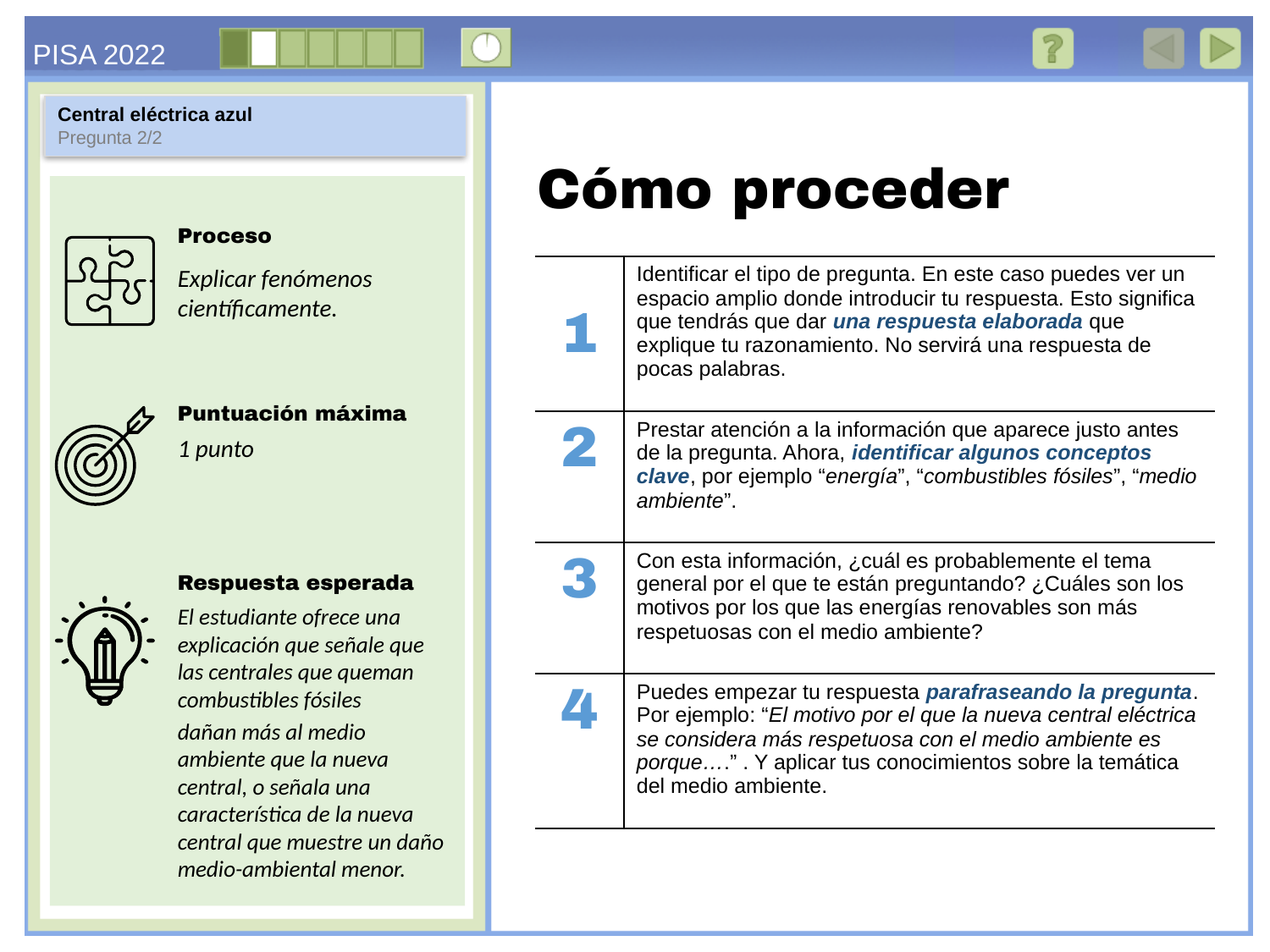

Central eléctrica azul
Pregunta 2/2
Explicar fenómenos científicamente.
| 1 | Identificar el tipo de pregunta. En este caso puedes ver un espacio amplio donde introducir tu respuesta. Esto significa que tendrás que dar una respuesta elaborada que explique tu razonamiento. No servirá una respuesta de pocas palabras. |
| --- | --- |
| 2 | Prestar atención a la información que aparece justo antes de la pregunta. Ahora, identificar algunos conceptos clave, por ejemplo “energía”, “combustibles fósiles”, “medio ambiente”. |
| 3 | Con esta información, ¿cuál es probablemente el tema general por el que te están preguntando? ¿Cuáles son los motivos por los que las energías renovables son más respetuosas con el medio ambiente? |
| 4 | Puedes empezar tu respuesta parafraseando la pregunta. Por ejemplo: “El motivo por el que la nueva central eléctrica se considera más respetuosa con el medio ambiente es porque….” . Y aplicar tus conocimientos sobre la temática del medio ambiente. |
1 punto
El estudiante ofrece una explicación que señale que las centrales que queman combustibles fósiles
dañan más al medio ambiente que la nueva central, o señala una característica de la nueva central que muestre un daño medio-ambiental menor.